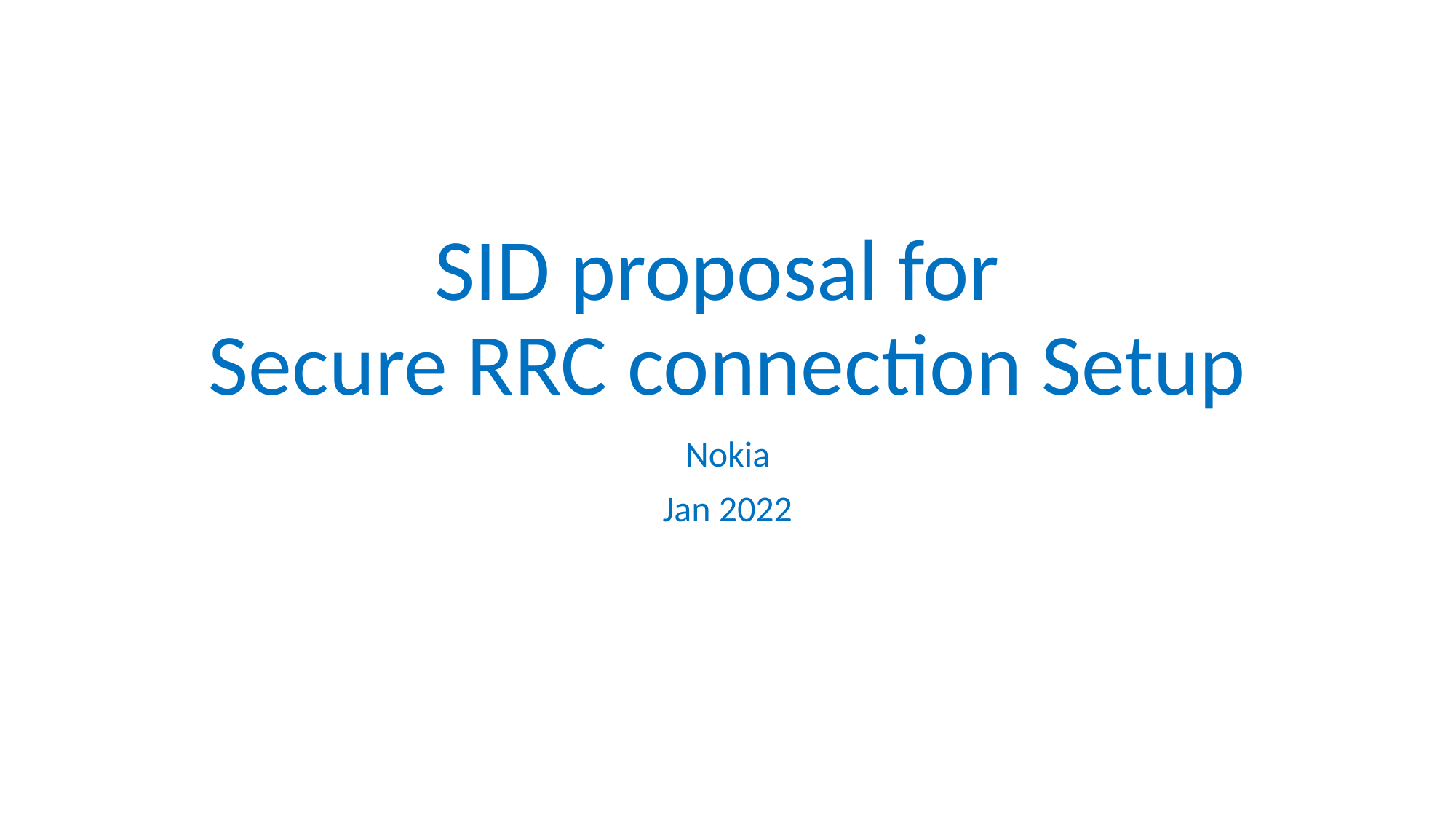

# SID proposal for Secure RRC connection Setup
Nokia
Jan 2022